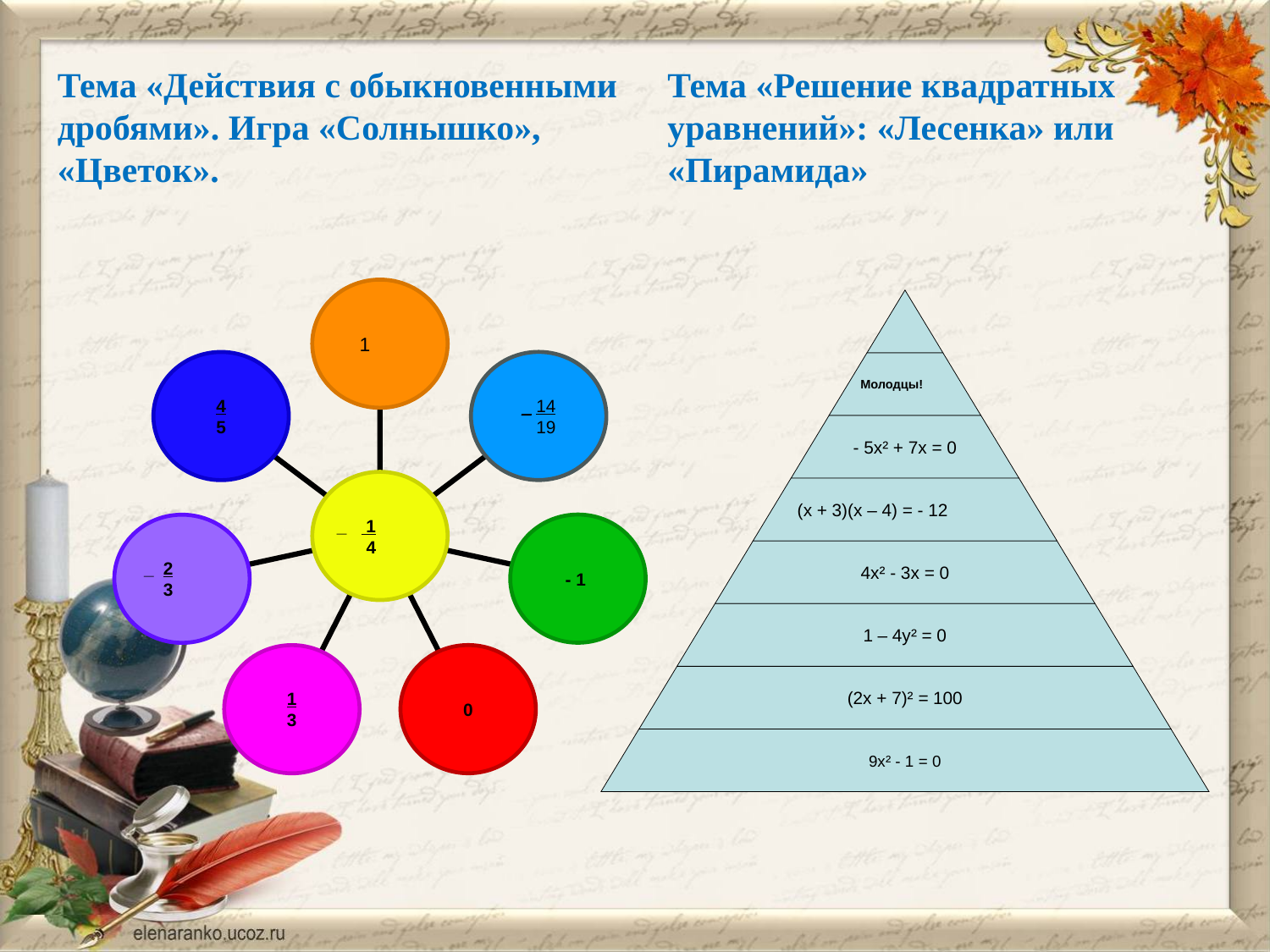

Тема «Решение квадратных уравнений»: «Лесенка» или «Пирамида»
Тема «Действия с обыкновенными дробями». Игра «Солнышко», «Цветок».

Молодцы!
- 5x² + 7x = 0
(x + 3)(x – 4) = - 12
4x² - 3x = 0
1 – 4y² = 0
(2x + 7)² = 100
9x² - 1 = 0
     1
_ 14
   19
4
5

 _    1
       4
- 1
  _  2
      3

0
1
3